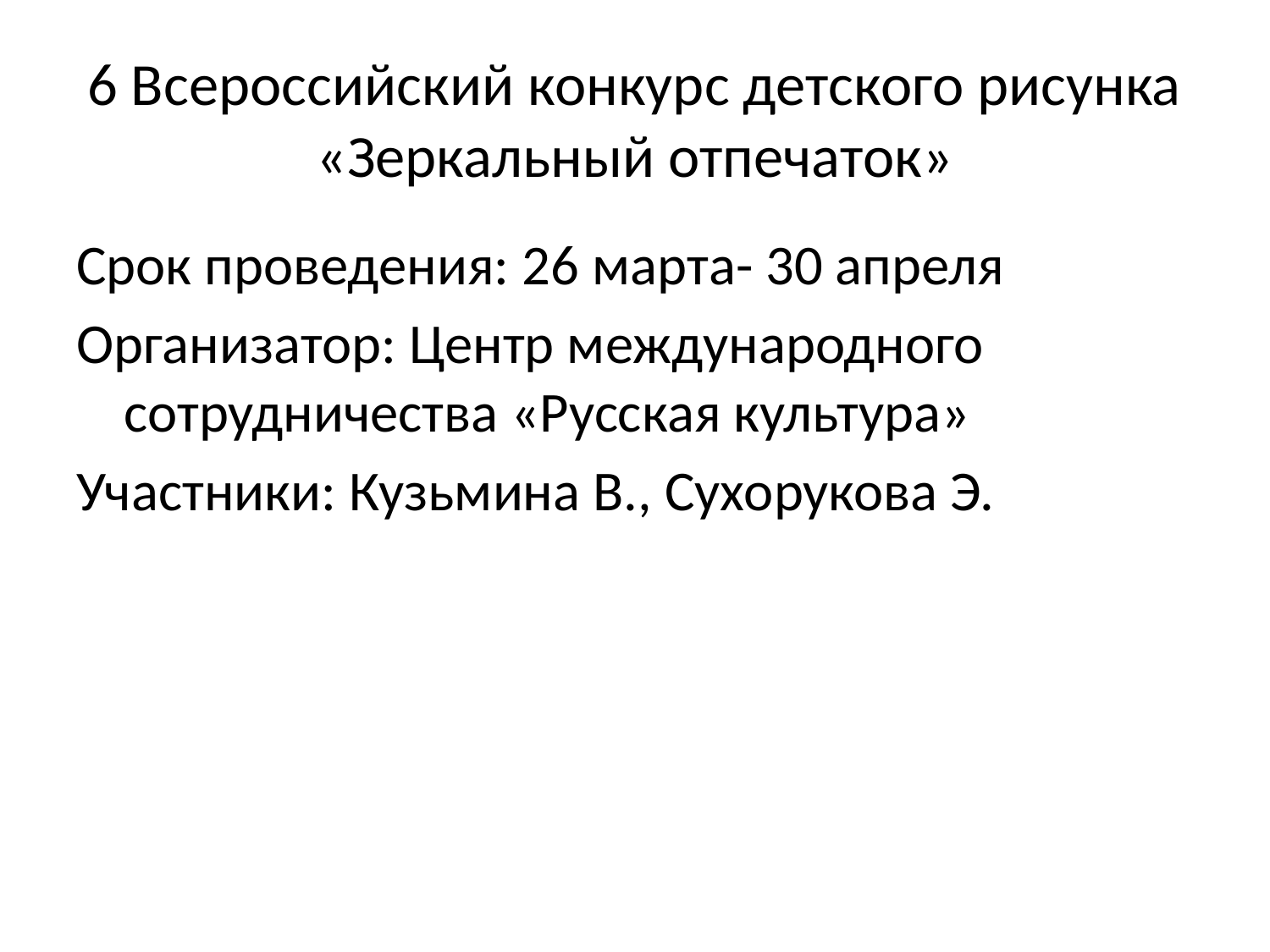

# 6 Всероссийский конкурс детского рисунка «Зеркальный отпечаток»
Срок проведения: 26 марта- 30 апреля
Организатор: Центр международного сотрудничества «Русская культура»
Участники: Кузьмина В., Сухорукова Э.